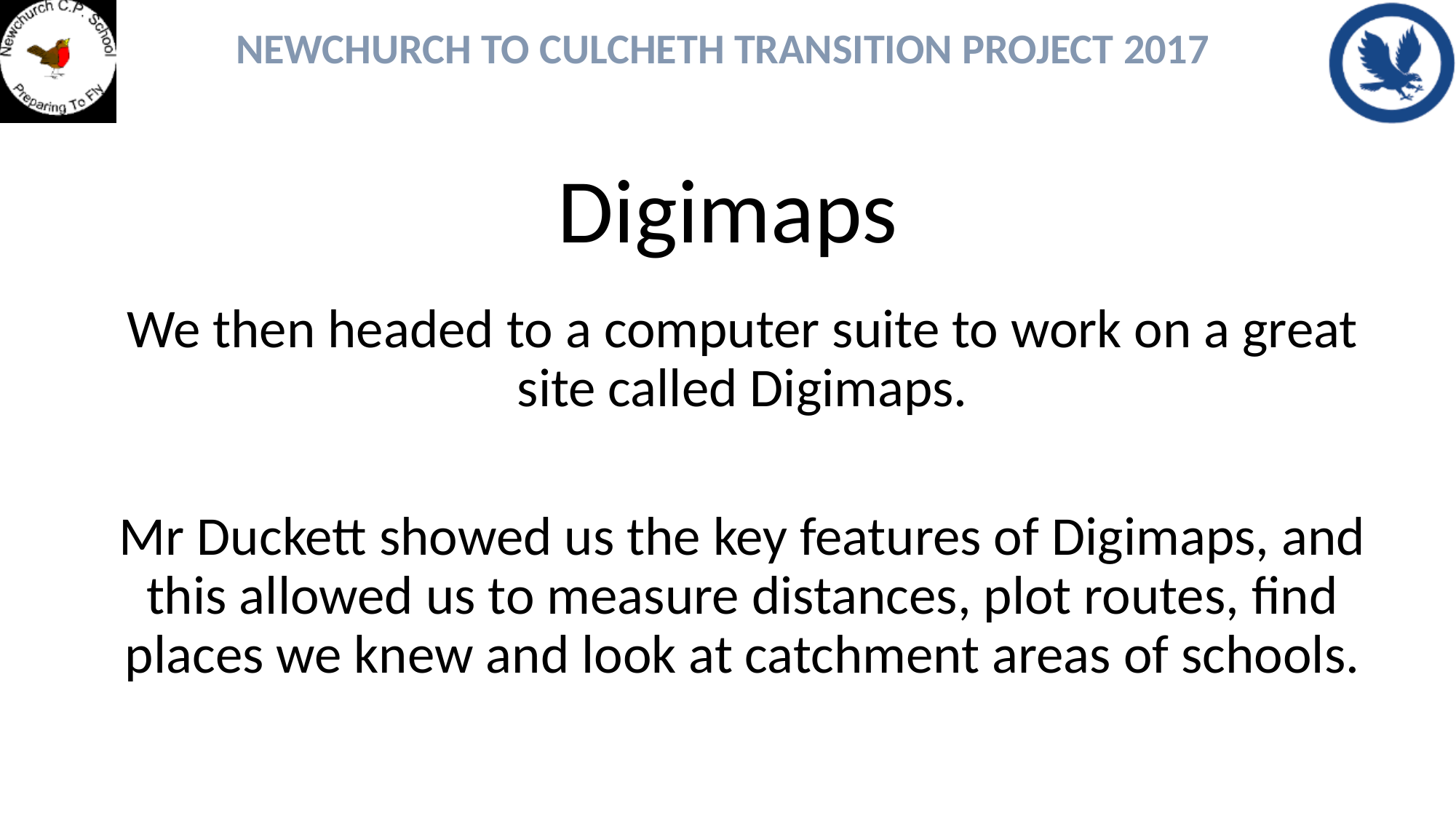

# Digimaps
We then headed to a computer suite to work on a great site called Digimaps.

Mr Duckett showed us the key features of Digimaps, and this allowed us to measure distances, plot routes, find places we knew and look at catchment areas of schools.